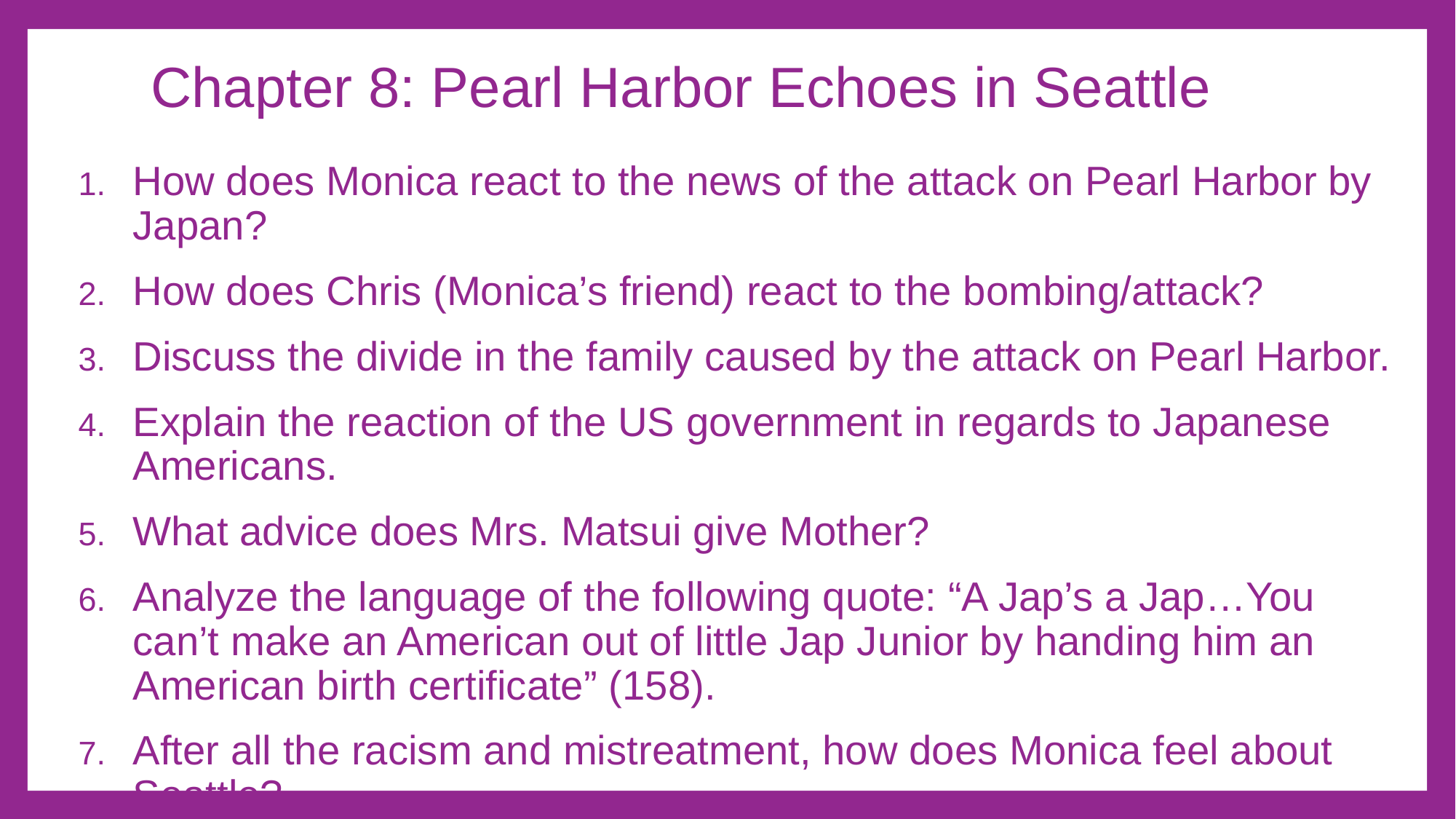

# Chapter 8: Pearl Harbor Echoes in Seattle
How does Monica react to the news of the attack on Pearl Harbor by Japan?
How does Chris (Monica’s friend) react to the bombing/attack?
Discuss the divide in the family caused by the attack on Pearl Harbor.
Explain the reaction of the US government in regards to Japanese Americans.
What advice does Mrs. Matsui give Mother?
Analyze the language of the following quote: “A Jap’s a Jap…You can’t make an American out of little Jap Junior by handing him an American birth certificate” (158).
After all the racism and mistreatment, how does Monica feel about Seattle?